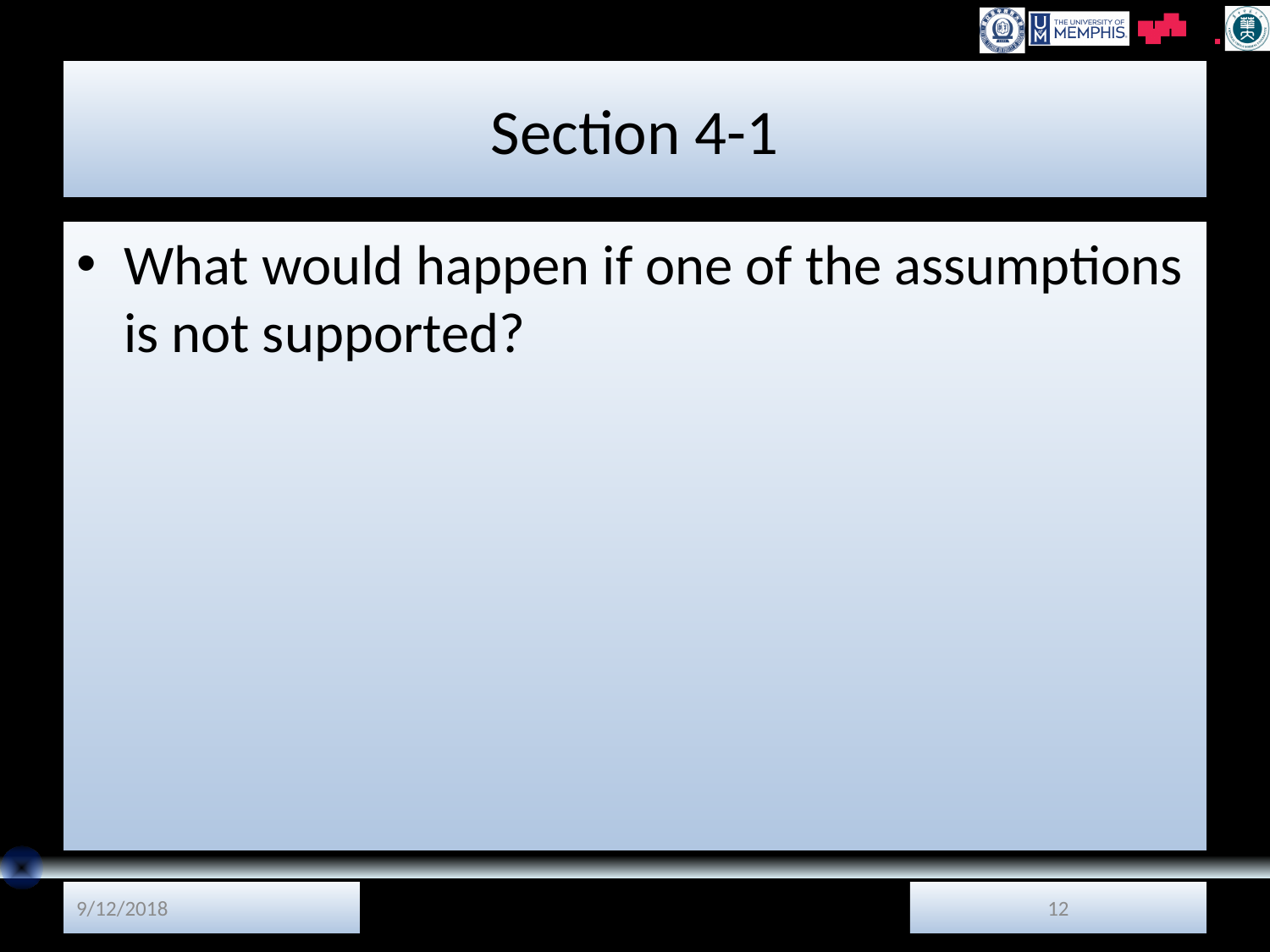

# Section 4-1
What would happen if one of the assumptions is not supported?

9/12/2018
12